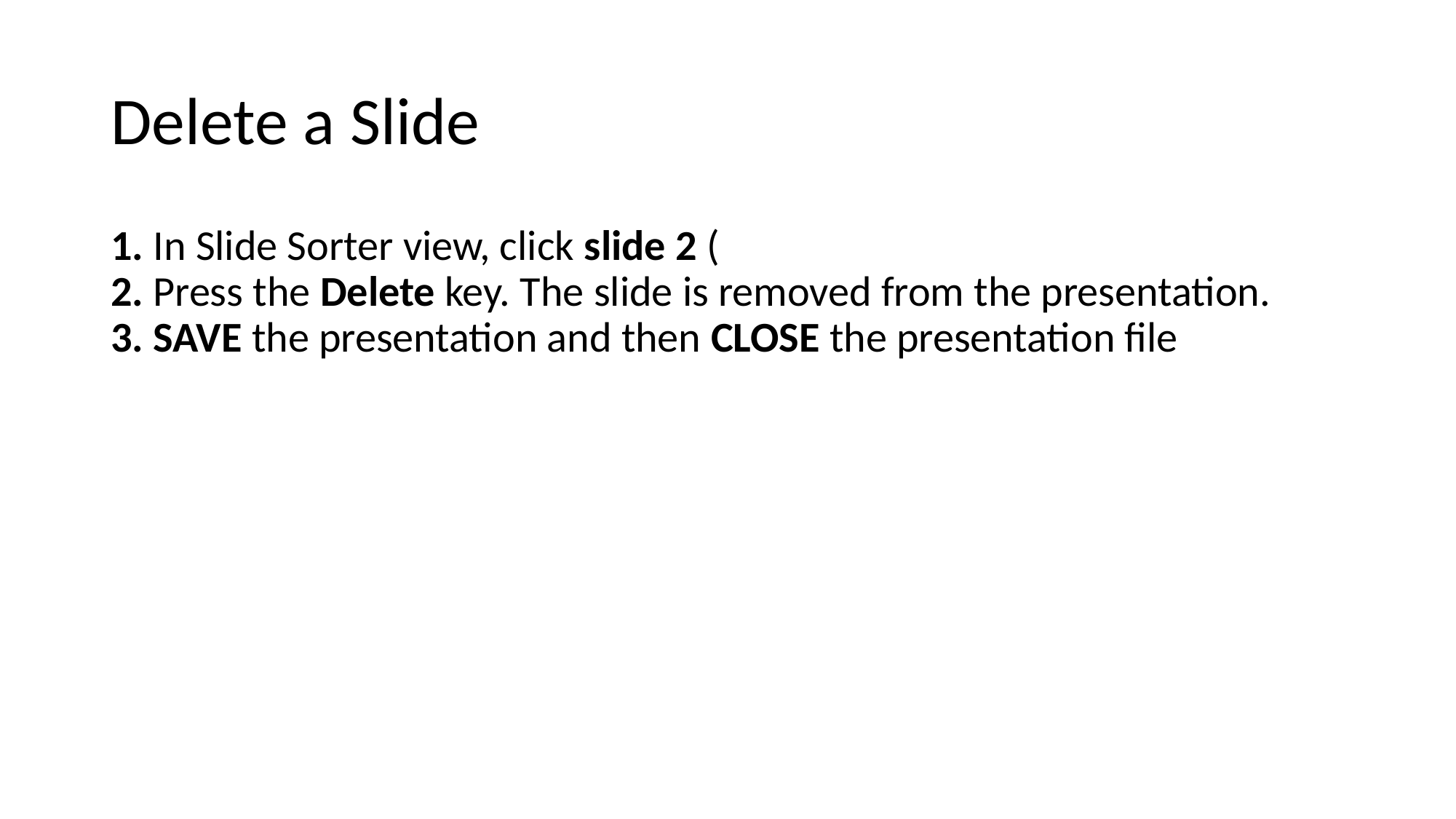

# Delete a Slide
1. In Slide Sorter view, click slide 2 (
2. Press the Delete key. The slide is removed from the presentation.
3. SAVE the presentation and then CLOSE the presentation file